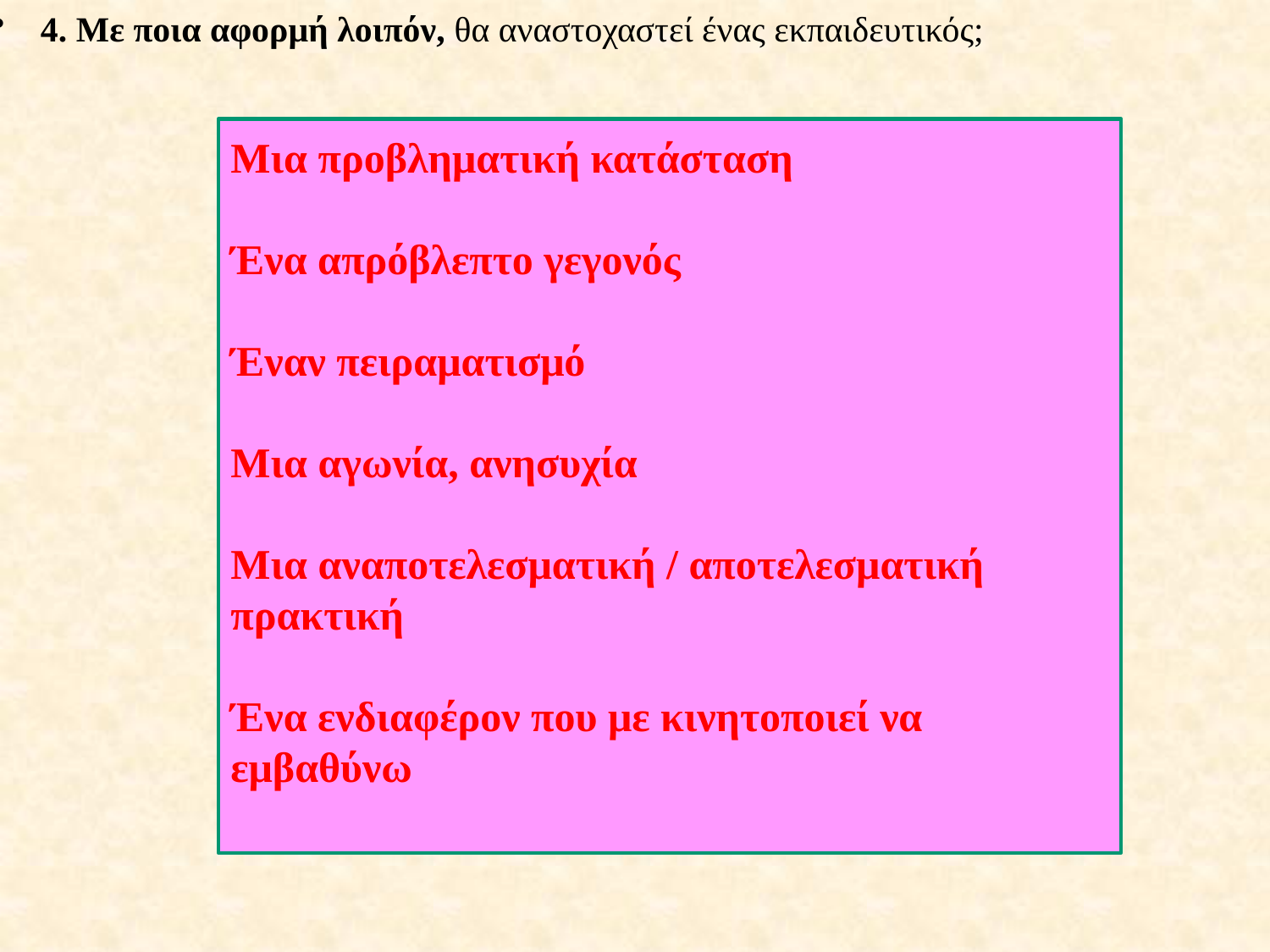

4. Με ποια αφορμή λοιπόν, θα αναστοχαστεί ένας εκπαιδευτικός;

Μια προβληματική κατάσταση

Ένα απρόβλεπτο γεγονός

Έναν πειραματισμό

Μια αγωνία, ανησυχία

Μια αναποτελεσματική / αποτελεσματική πρακτική

Ένα ενδιαφέρον που με κινητοποιεί να εμβαθύνω